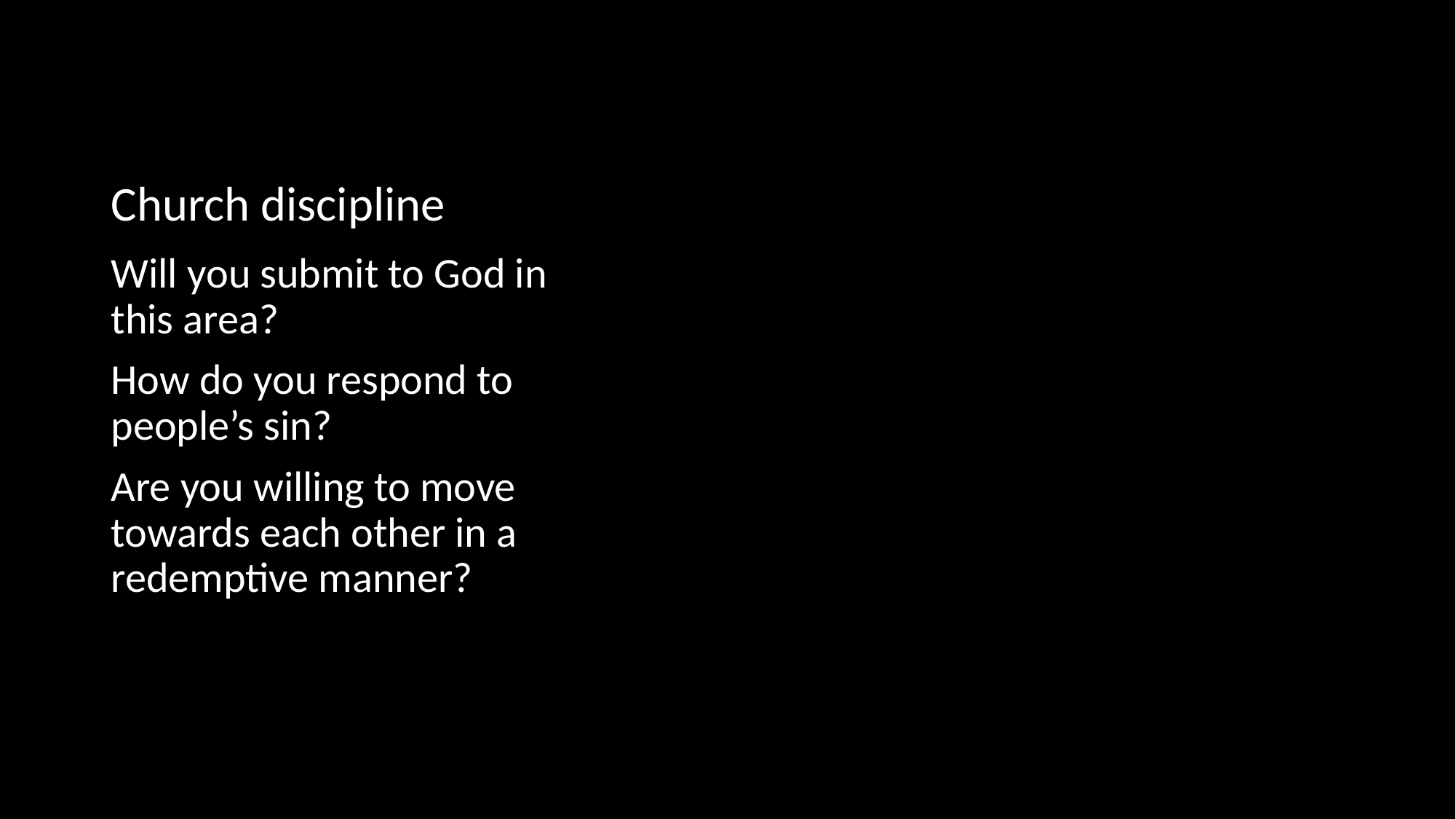

# Church discipline

Will you submit to God in this area?
How do you respond to people’s sin?
Are you willing to move towards each other in a redemptive manner?